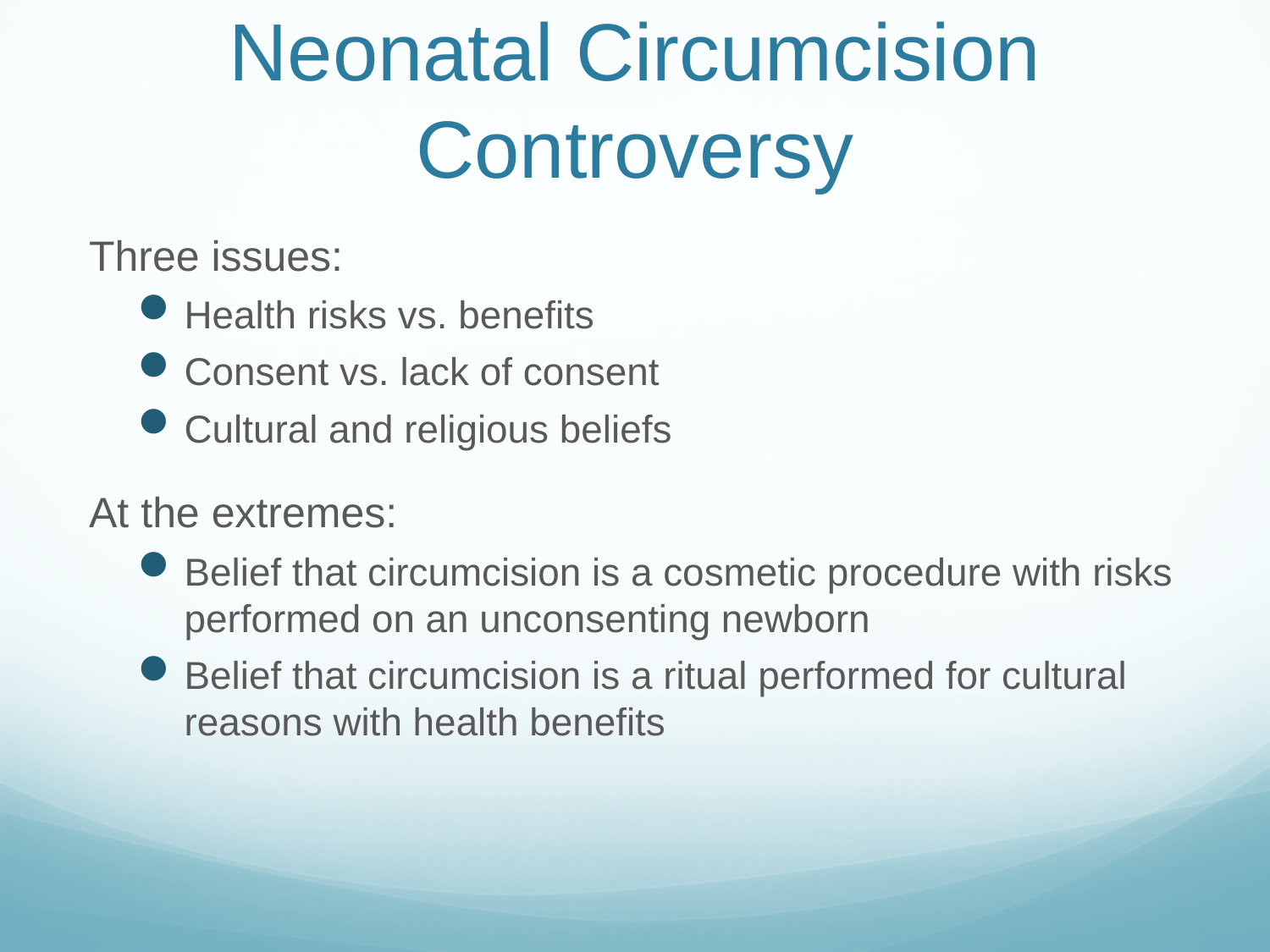

# Neonatal Circumcision Controversy
Three issues:
Health risks vs. benefits
Consent vs. lack of consent
Cultural and religious beliefs
At the extremes:
Belief that circumcision is a cosmetic procedure with risks performed on an unconsenting newborn
Belief that circumcision is a ritual performed for cultural reasons with health benefits